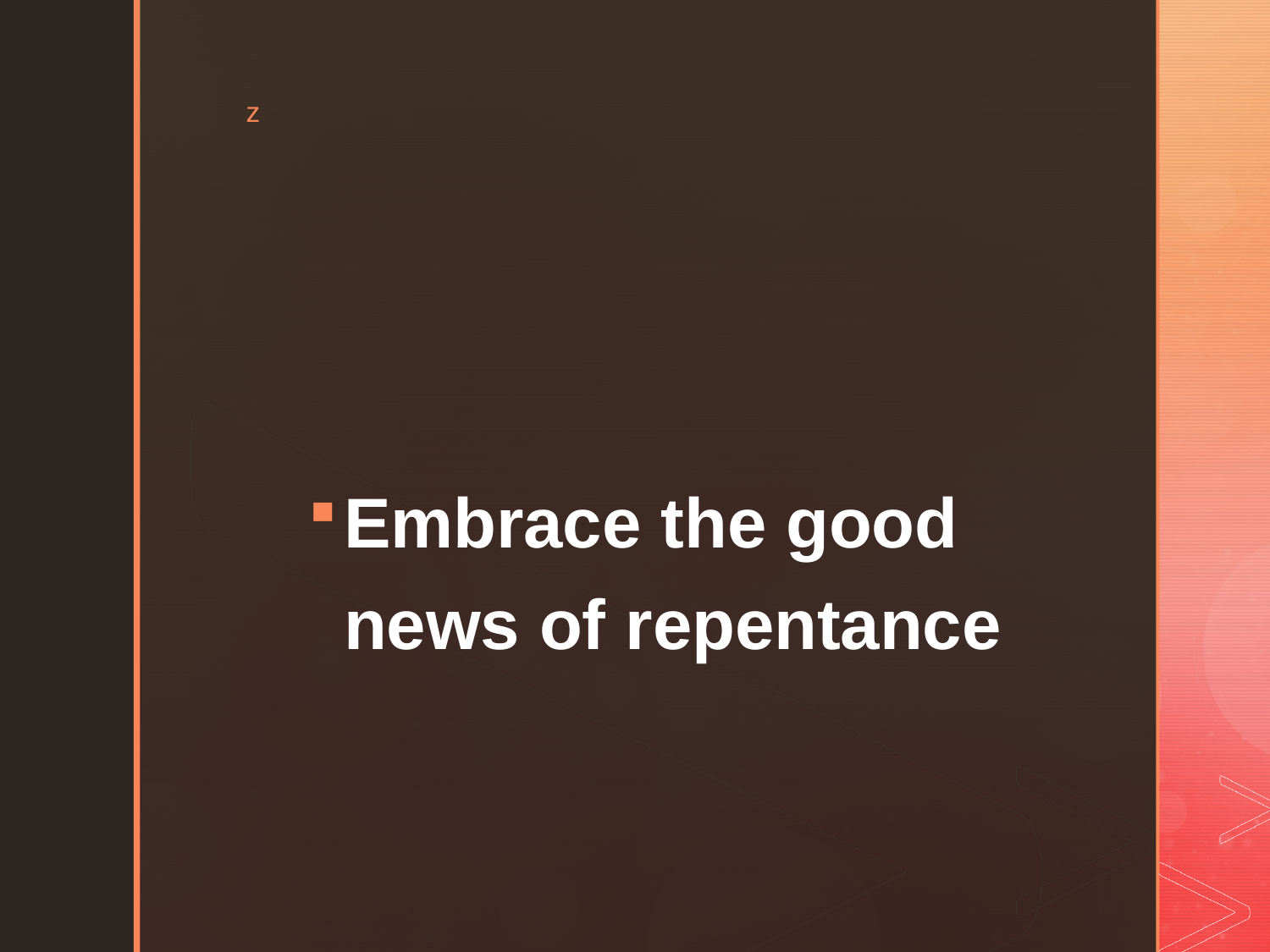

#
Embrace the good news of repentance